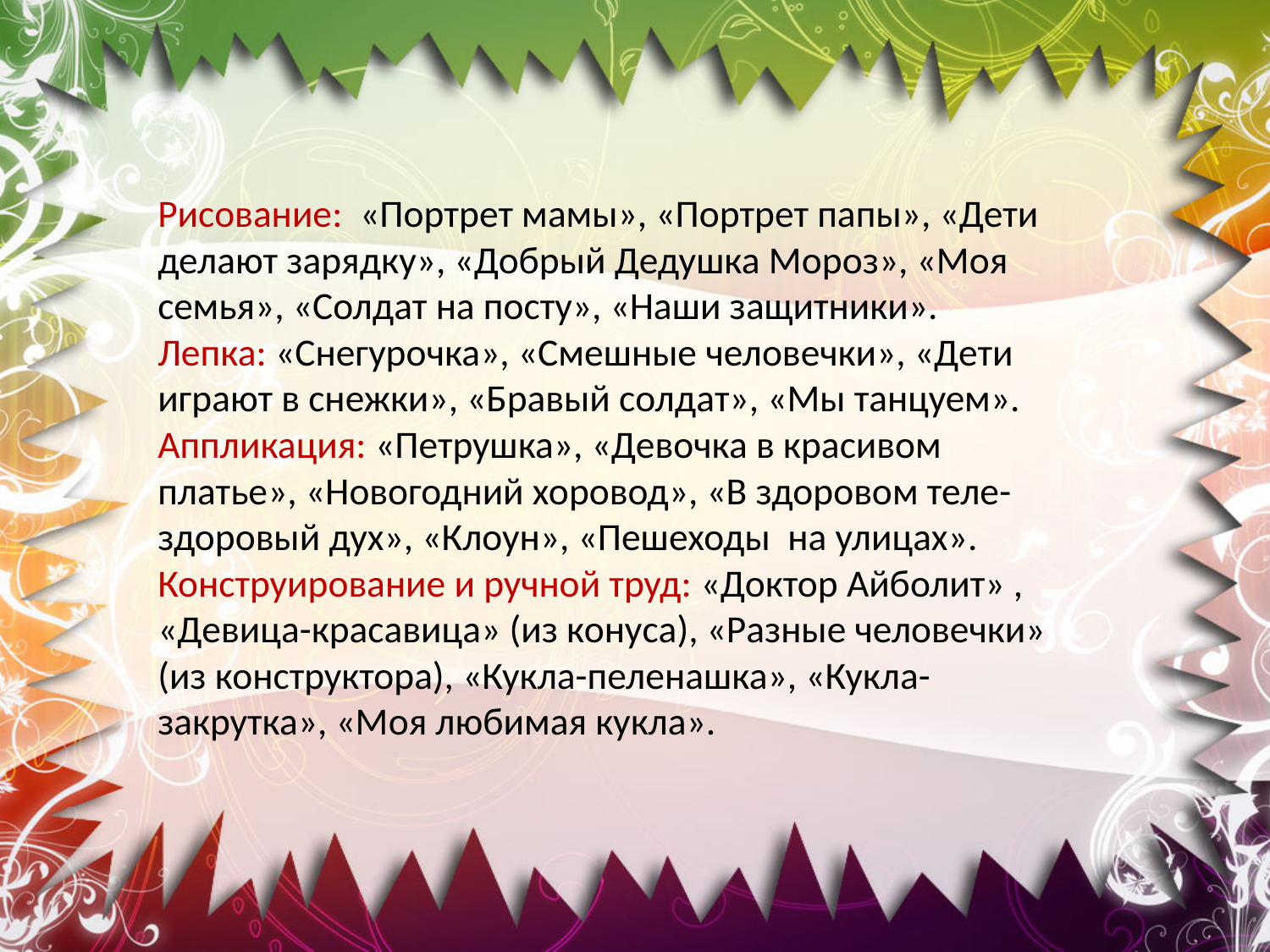

Рисование:  «Портрет мамы», «Портрет папы», «Дети делают зарядку», «Добрый Дедушка Мороз», «Моя семья», «Солдат на посту», «Наши защитники».
Лепка: «Снегурочка», «Смешные человечки», «Дети играют в снежки», «Бравый солдат», «Мы танцуем».
Аппликация: «Петрушка», «Девочка в красивом платье», «Новогодний хоровод», «В здоровом теле- здоровый дух», «Клоун», «Пешеходы  на улицах».
Конструирование и ручной труд: «Доктор Айболит» , «Девица-красавица» (из конуса), «Разные человечки» (из конструктора), «Кукла-пеленашка», «Кукла-закрутка», «Моя любимая кукла».